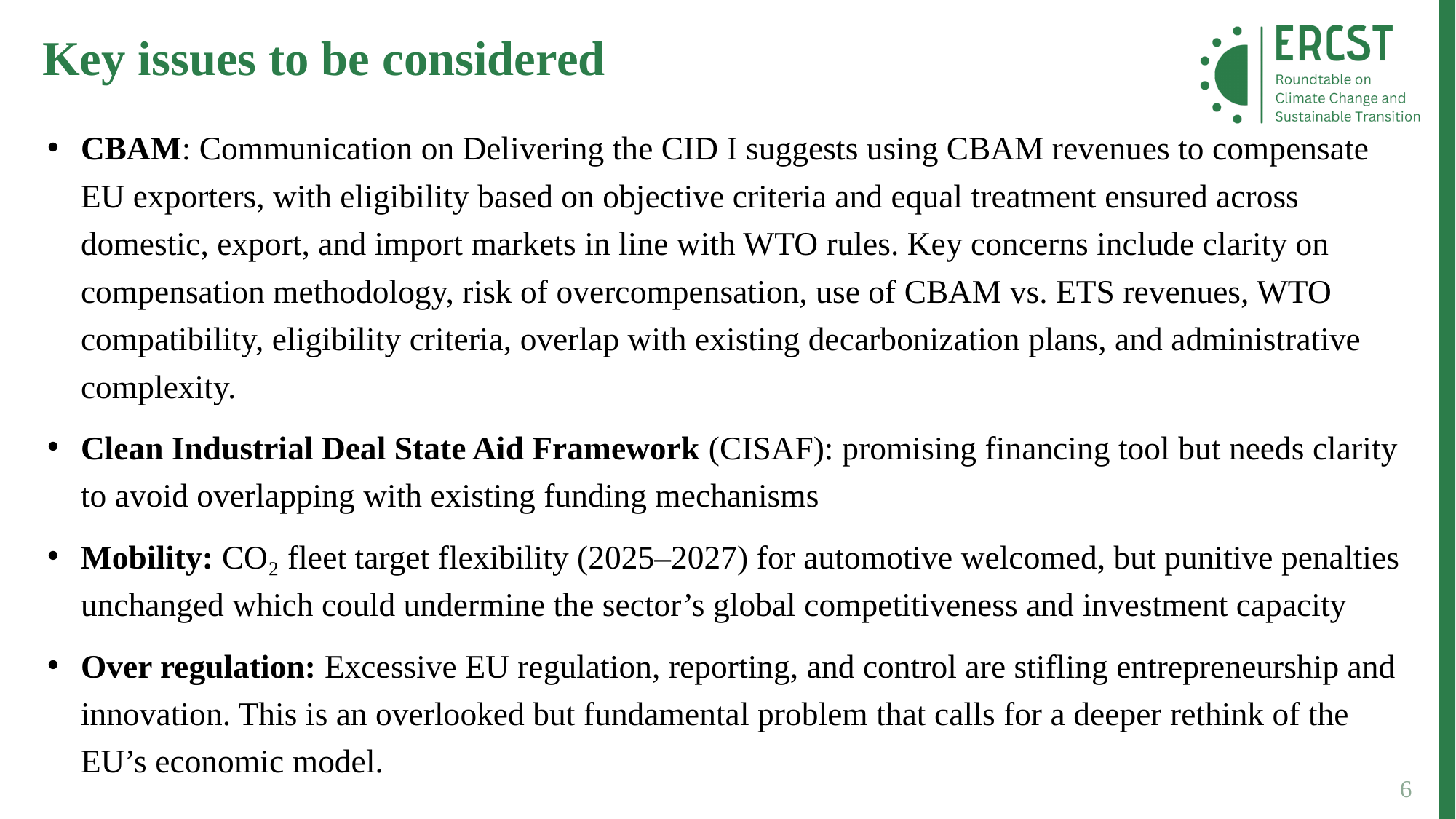

Key issues to be considered
CBAM: Communication on Delivering the CID I suggests using CBAM revenues to compensate EU exporters, with eligibility based on objective criteria and equal treatment ensured across domestic, export, and import markets in line with WTO rules. Key concerns include clarity on compensation methodology, risk of overcompensation, use of CBAM vs. ETS revenues, WTO compatibility, eligibility criteria, overlap with existing decarbonization plans, and administrative complexity.
Clean Industrial Deal State Aid Framework (CISAF): promising financing tool but needs clarity to avoid overlapping with existing funding mechanisms
Mobility: CO₂ fleet target flexibility (2025–2027) for automotive welcomed, but punitive penalties unchanged which could undermine the sector’s global competitiveness and investment capacity
Over regulation: Excessive EU regulation, reporting, and control are stifling entrepreneurship and innovation. This is an overlooked but fundamental problem that calls for a deeper rethink of the EU’s economic model.
6